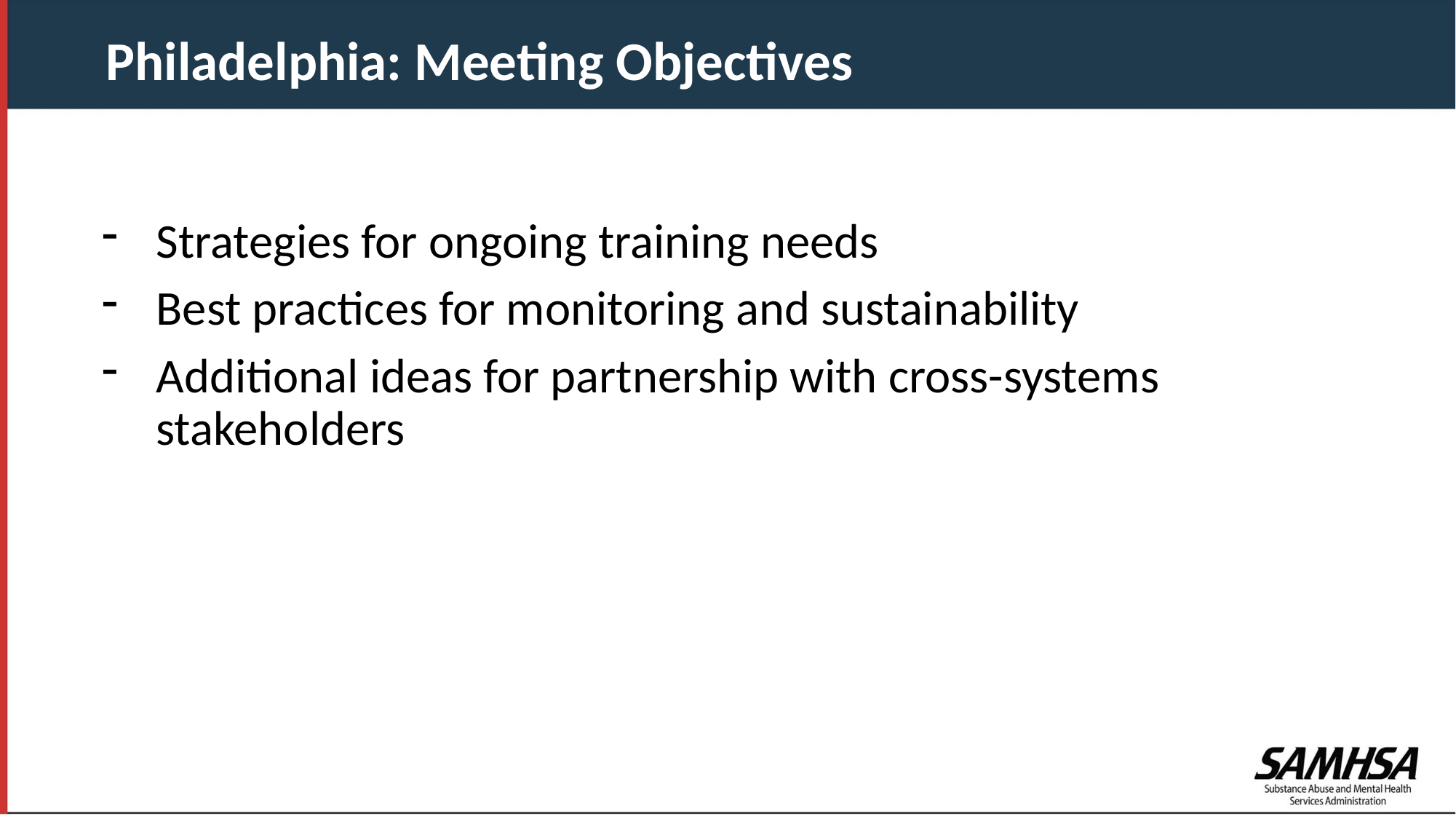

Philadelphia: Meeting Objectives
Strategies for ongoing training needs
Best practices for monitoring and sustainability
Additional ideas for partnership with cross-systems stakeholders